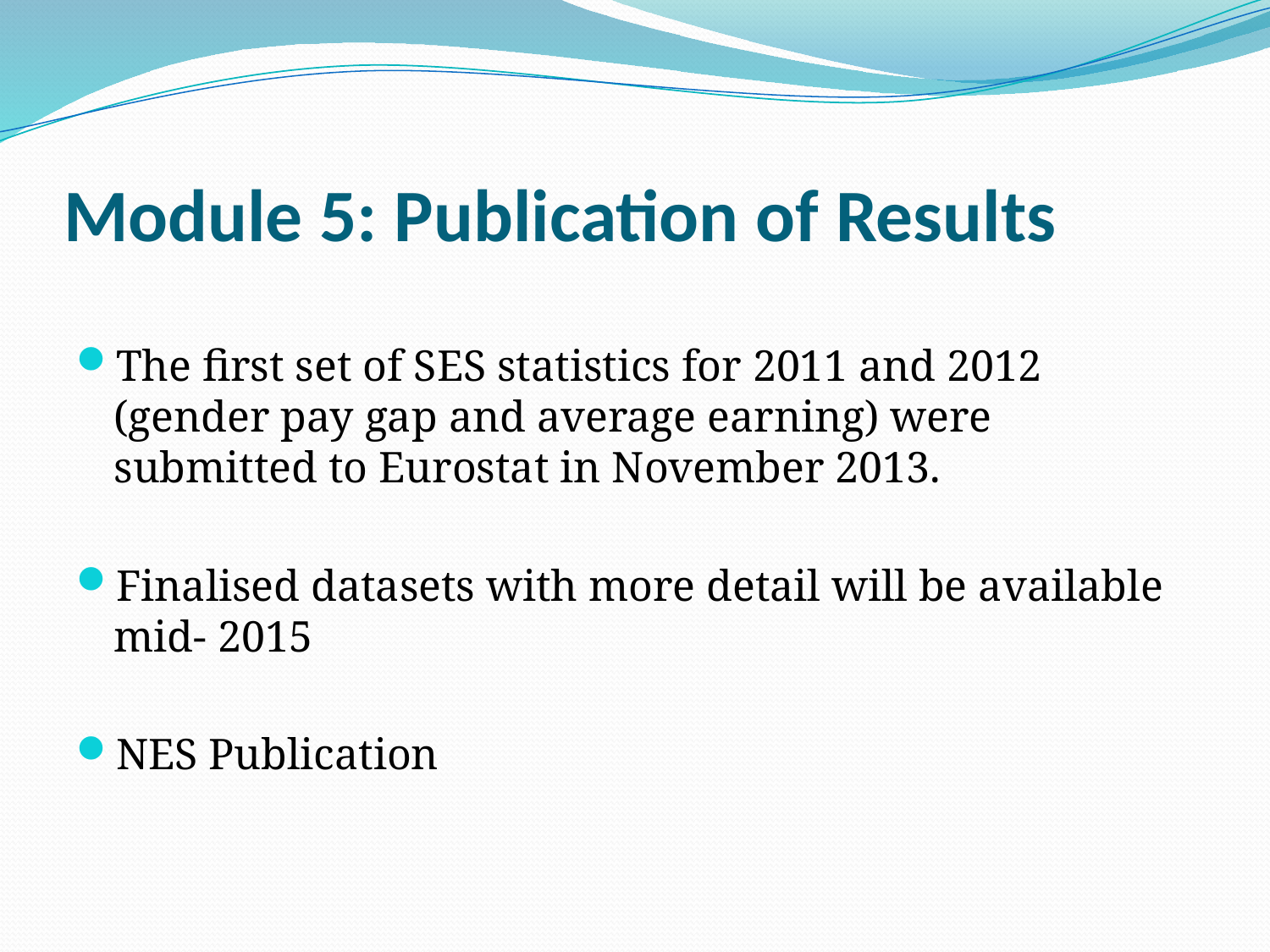

# Module 5: Publication of Results

The first set of SES statistics for 2011 and 2012 (gender pay gap and average earning) were submitted to Eurostat in November 2013.

Finalised datasets with more detail will be available mid- 2015

NES Publication